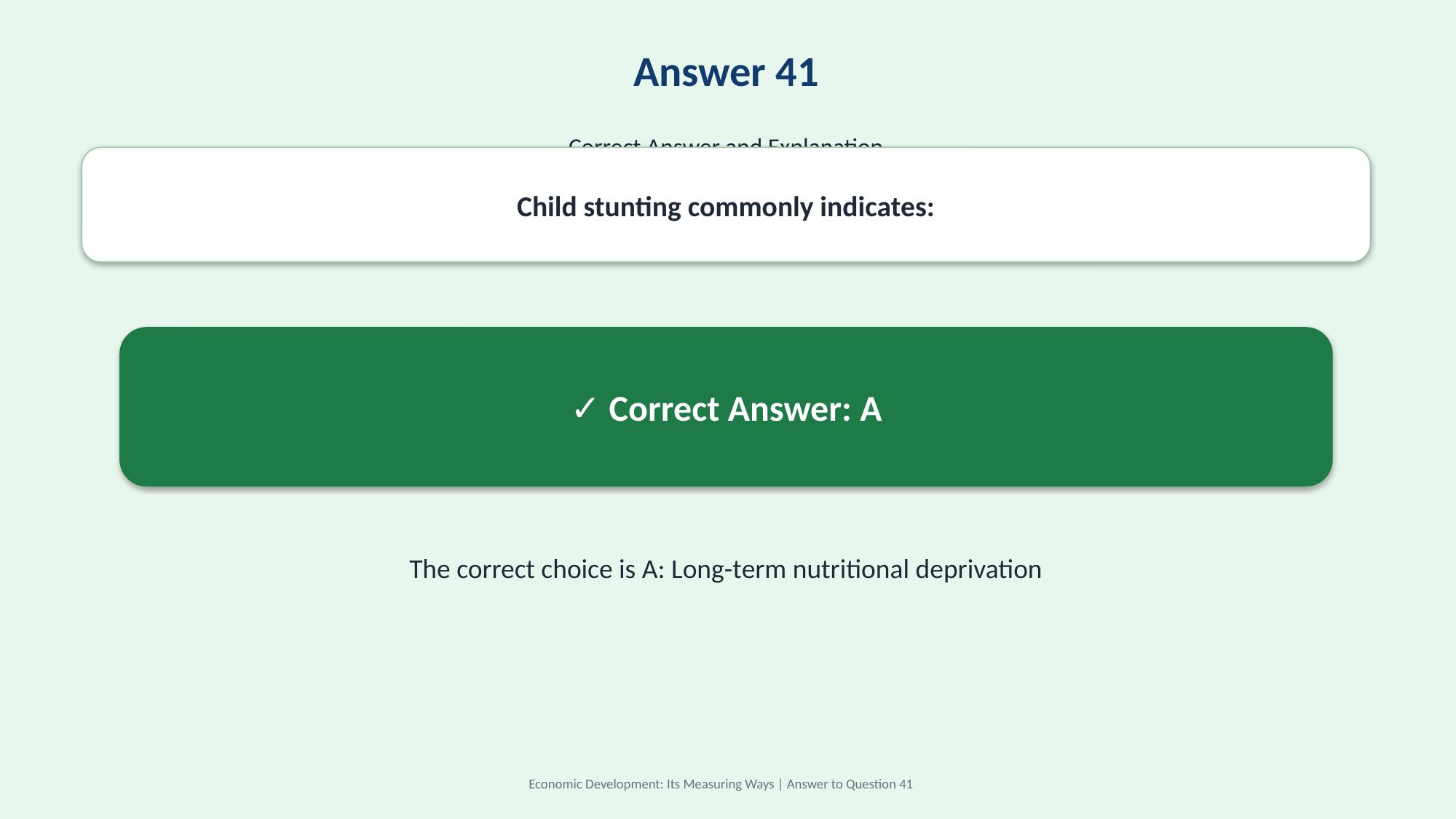

Answer 41
Correct Answer and Explanation
Child stunting commonly indicates:
✓ Correct Answer: A
The correct choice is A: Long-term nutritional deprivation
Economic Development: Its Measuring Ways | Answer to Question 41